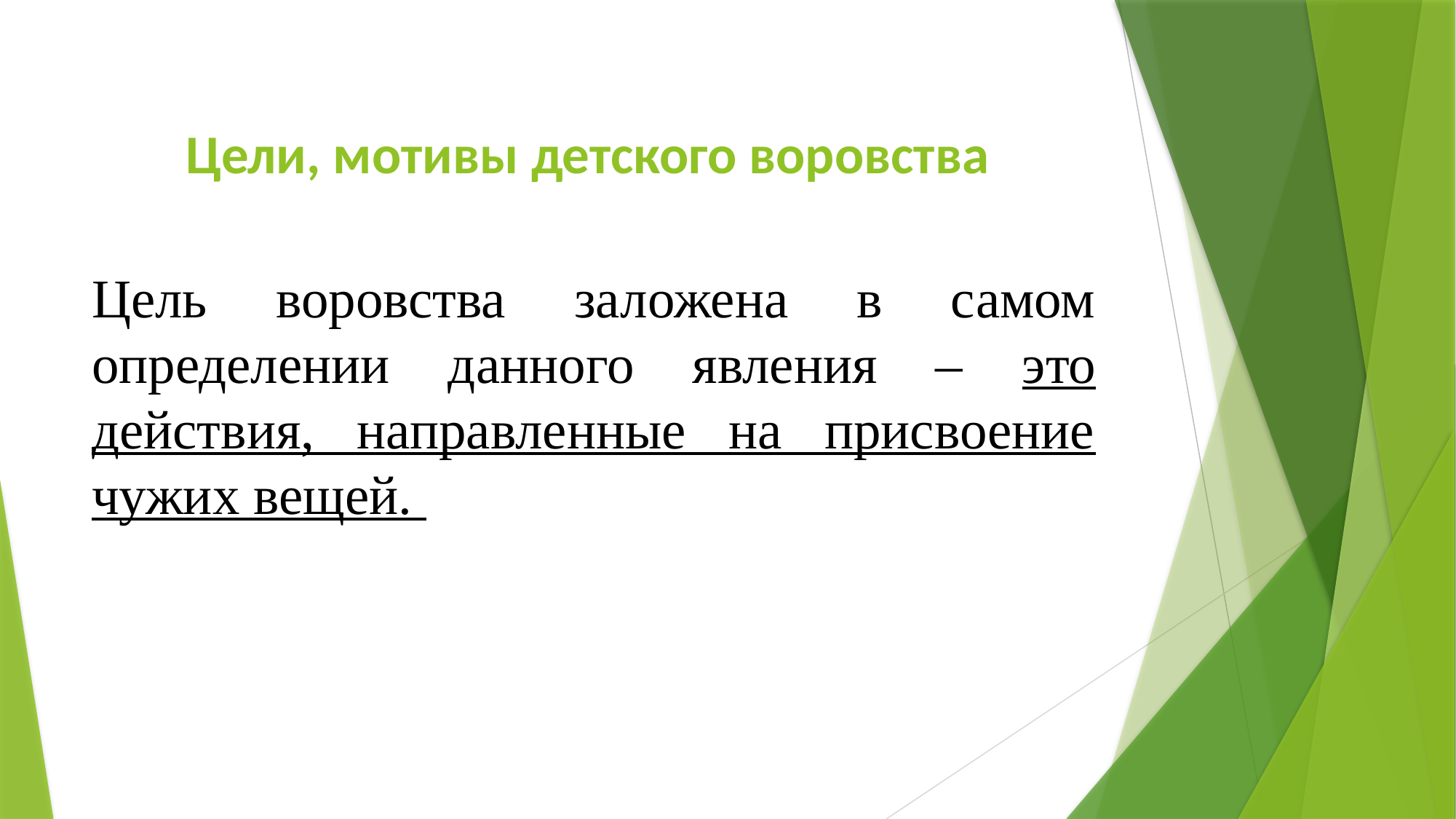

# Цели, мотивы детского воровства
Цель воровства заложена в самом определении данного явления – это действия, направленные на присвоение чужих вещей.